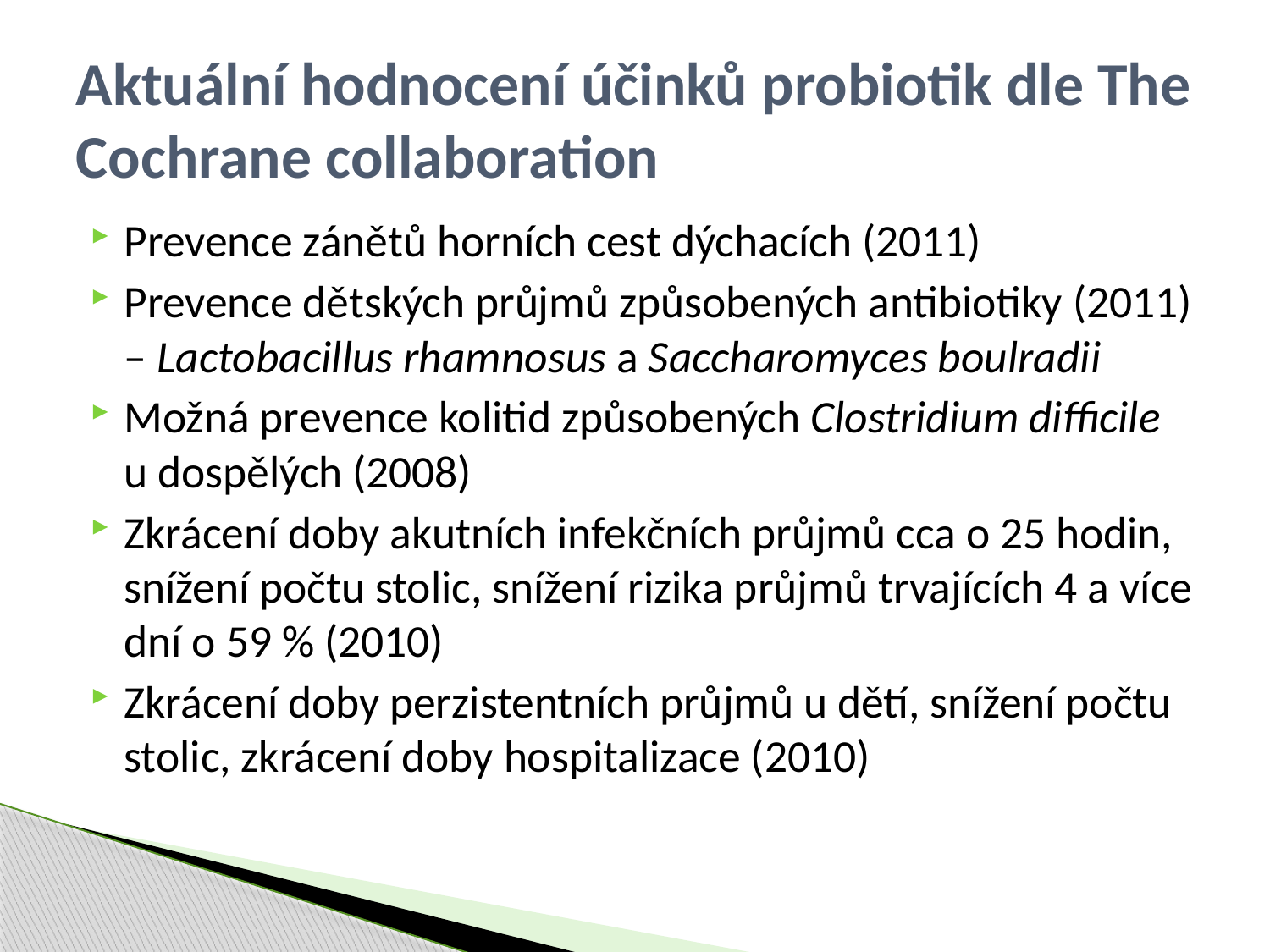

# Aktuální hodnocení účinků probiotik dle The Cochrane collaboration
Prevence zánětů horních cest dýchacích (2011)
Prevence dětských průjmů způsobených antibiotiky (2011) – Lactobacillus rhamnosus a Saccharomyces boulradii
Možná prevence kolitid způsobených Clostridium difficile u dospělých (2008)
Zkrácení doby akutních infekčních průjmů cca o 25 hodin, snížení počtu stolic, snížení rizika průjmů trvajících 4 a více dní o 59 % (2010)
Zkrácení doby perzistentních průjmů u dětí, snížení počtu stolic, zkrácení doby hospitalizace (2010)